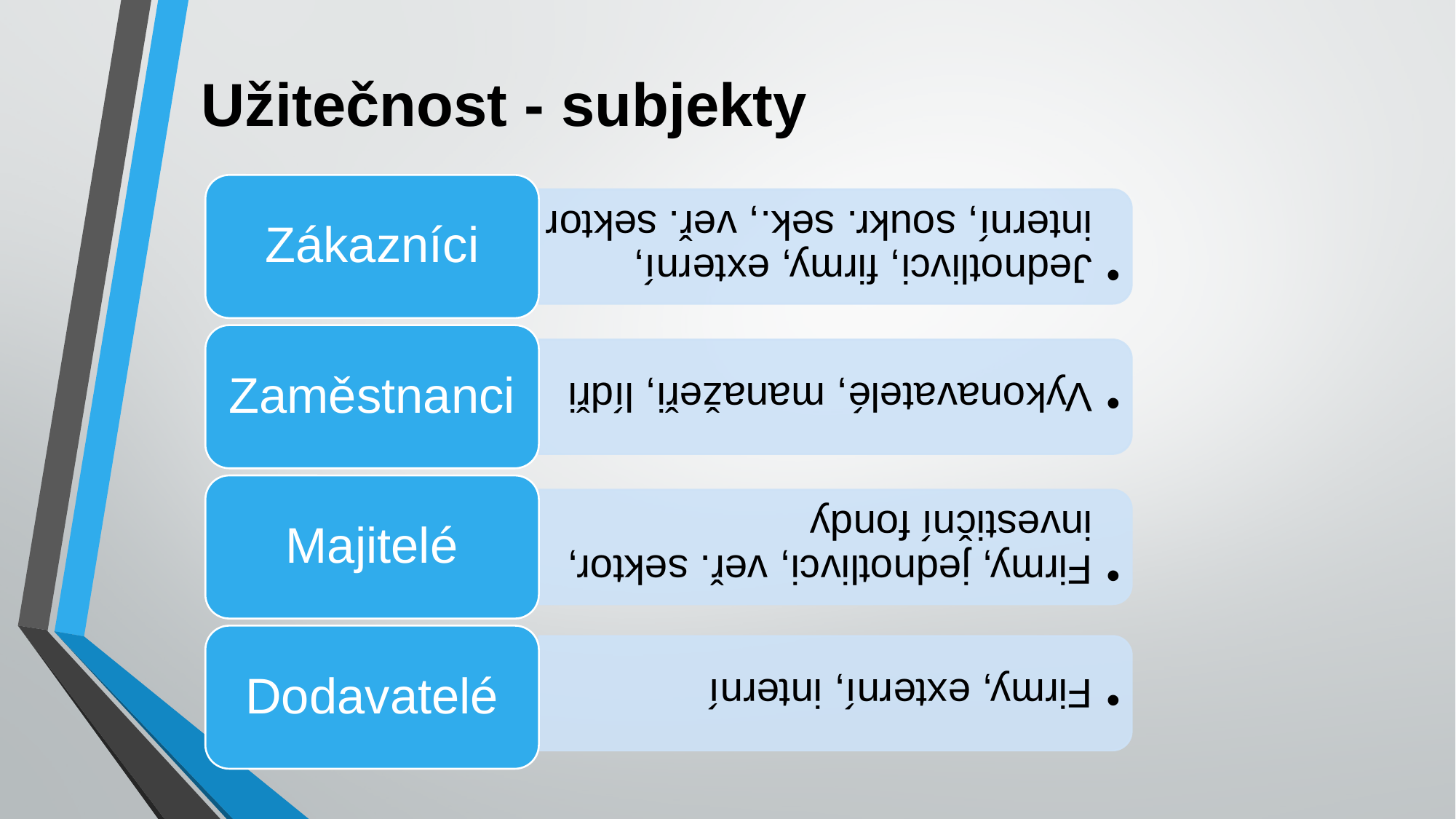

# Užitečnost - subjekty

Jednotlivci, firmy, externí, interní, soukr. sek., veř. sektor
Zákazníci
Vykonavatelé, manažeři, lídři
Zaměstnanci
Firmy, jednotlivci, veř. sektor, investiční fondy
Majitelé
Firmy, externí, interní
Dodavatelé